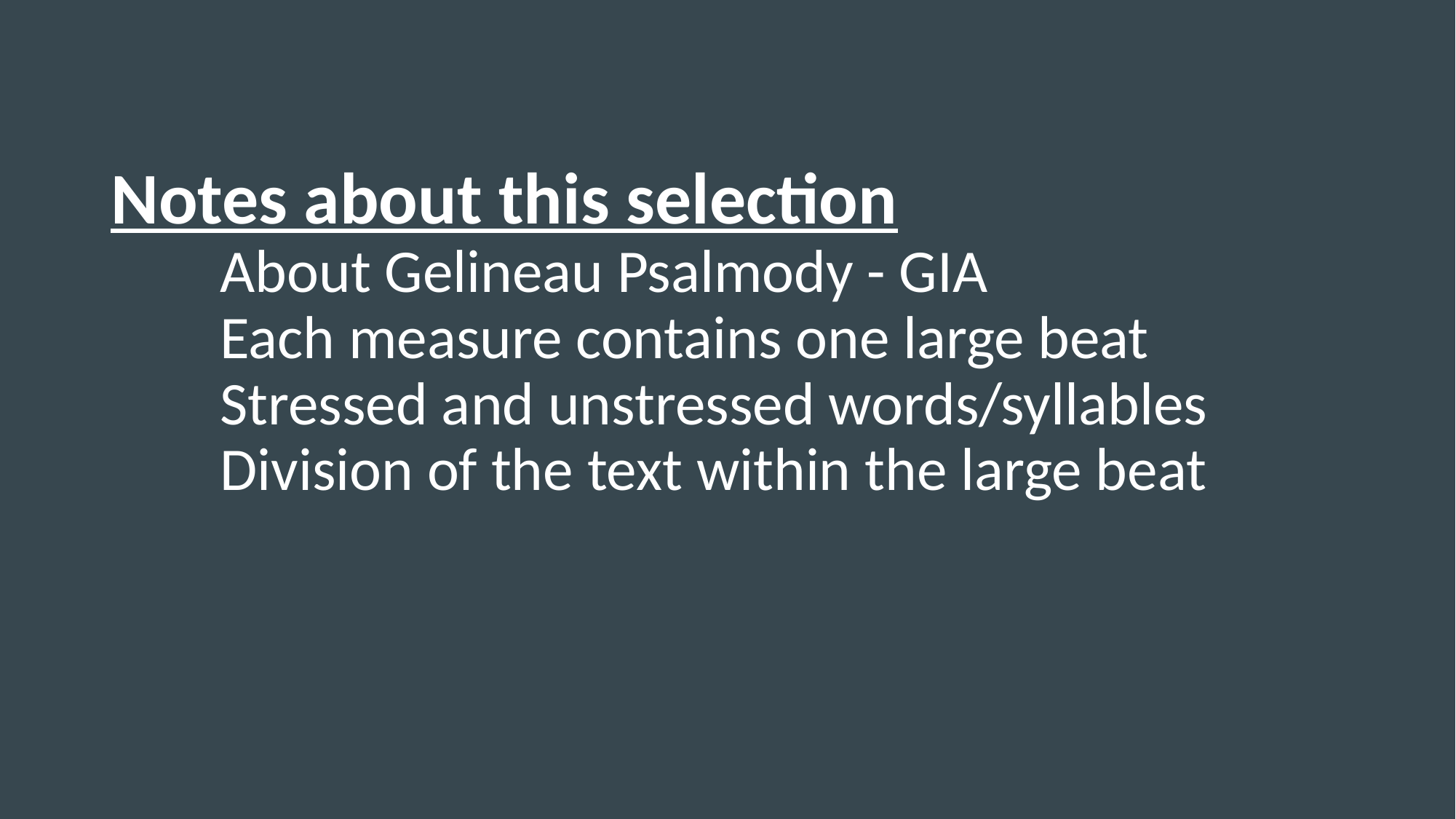

Notes about this selection
	About Gelineau Psalmody - GIA
	Each measure contains one large beat
	Stressed and unstressed words/syllables
	Division of the text within the large beat